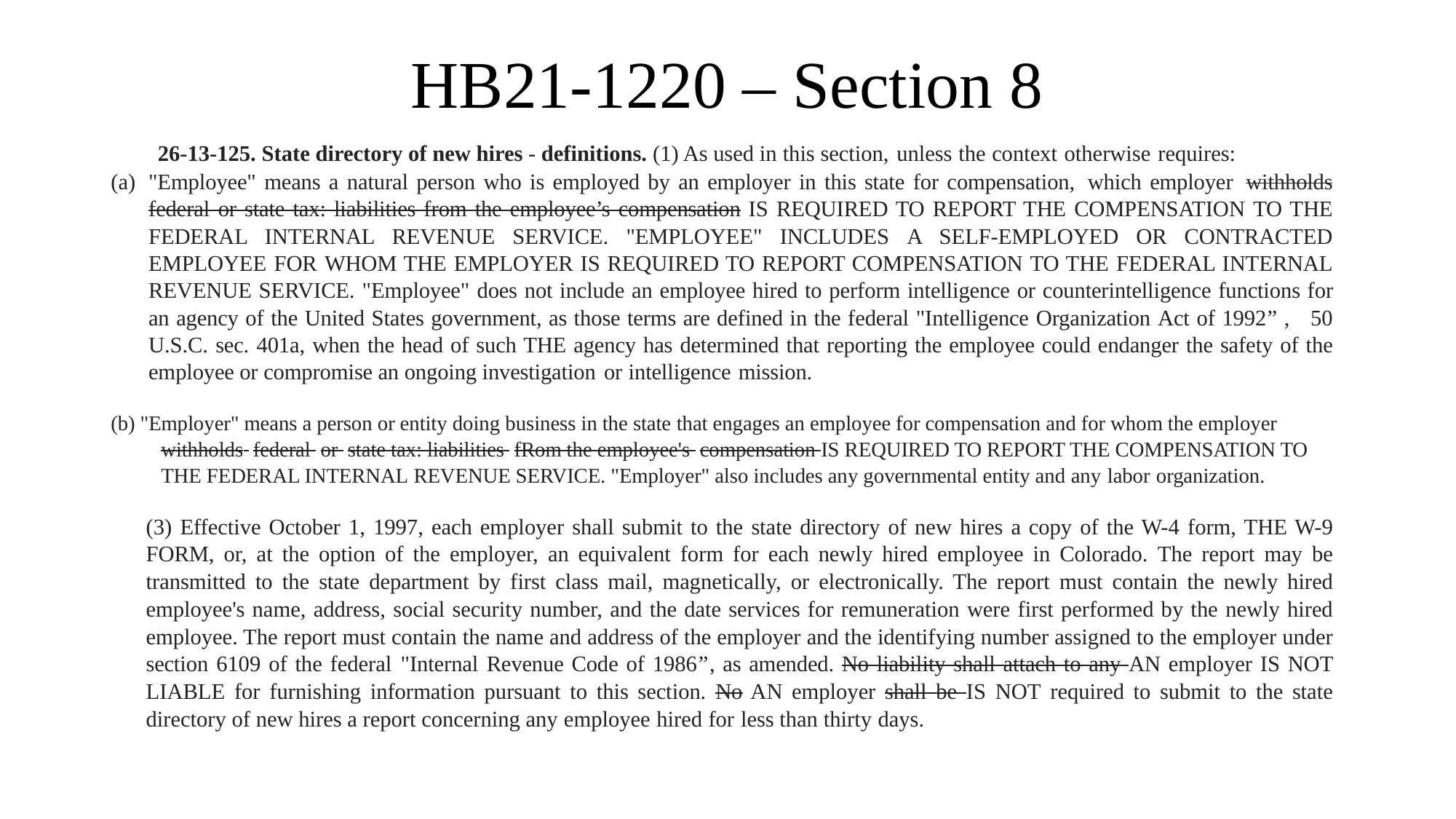

# HB21-1220 – Section 8
26-13-125. State directory of new hires - definitions. (1) As used in this section, unless the context otherwise requires:
"Employee" means a natural person who is employed by an employer in this state for compensation, which employer withholds federal or state tax: liabilities from the employee’s compensation IS REQUIRED TO REPORT THE COMPENSATION TO THE FEDERAL INTERNAL REVENUE SERVICE. "EMPLOYEE" INCLUDES A SELF-EMPLOYED OR CONTRACTED EMPLOYEE FOR WHOM THE EMPLOYER IS REQUIRED TO REPORT COMPENSATION TO THE FEDERAL INTERNAL REVENUE SERVICE. "Employee" does not include an employee hired to perform intelligence or counterintelligence functions for an agency of the United States government, as those terms are defined in the federal "Intelligence Organization Act of 1992” ,   50 U.S.C. sec. 401a, when the head of such THE agency has determined that reporting the employee could endanger the safety of the employee or compromise an ongoing investigation or intelligence mission.

(b) "Employer" means a person or entity doing business in the state that engages an employee for compensation and for whom the employer withholds federal or state tax: liabilities fRom the employee's compensation IS REQUIRED TO REPORT THE COMPENSATION TO THE FEDERAL INTERNAL REVENUE SERVICE. "Employer" also includes any governmental entity and any labor organization.

(3) Effective October 1, 1997, each employer shall submit to the state directory of new hires a copy of the W-4 form, THE W-9 FORM, or, at the option of the employer, an equivalent form for each newly hired employee in Colorado. The report may be transmitted to the state department by first class mail, magnetically, or electronically. The report must contain the newly hired employee's name, address, social security number, and the date services for remuneration were first performed by the newly hired employee. The report must contain the name and address of the employer and the identifying number assigned to the employer under section 6109 of the federal "Internal Revenue Code of 1986”, as amended. No liability shall attach to any AN employer IS NOT LIABLE for furnishing information pursuant to this section. No AN employer shall be IS NOT required to submit to the state directory of new hires a report concerning any employee hired for less than thirty days.